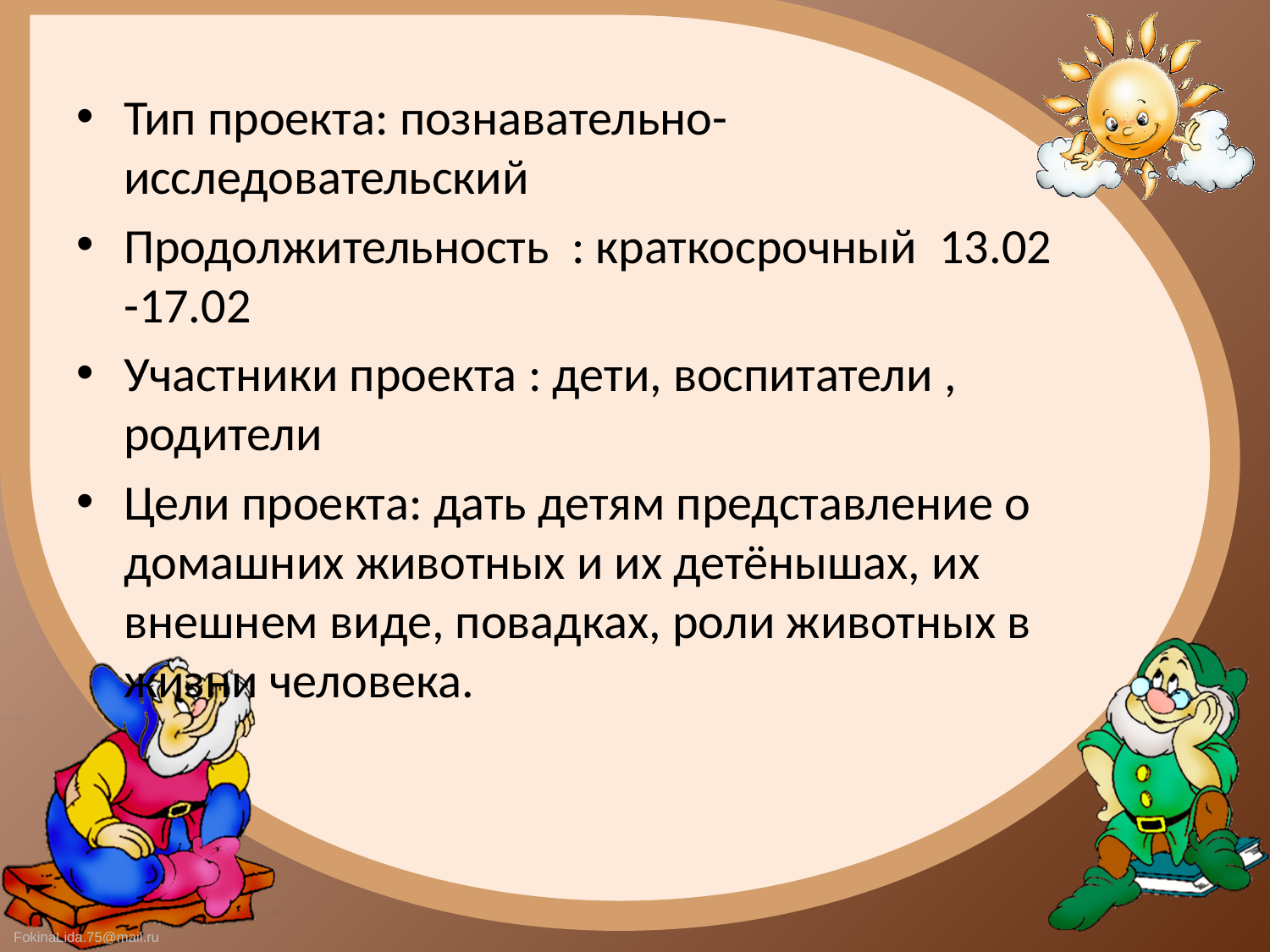

Тип проекта: познавательно-исследовательский
Продолжительность  : краткосрочный  13.02 -17.02
Участники проекта : дети, воспитатели , родители
Цели проекта: дать детям представление о домашних животных и их детёнышах, их внешнем виде, повадках, роли животных в жизни человека.